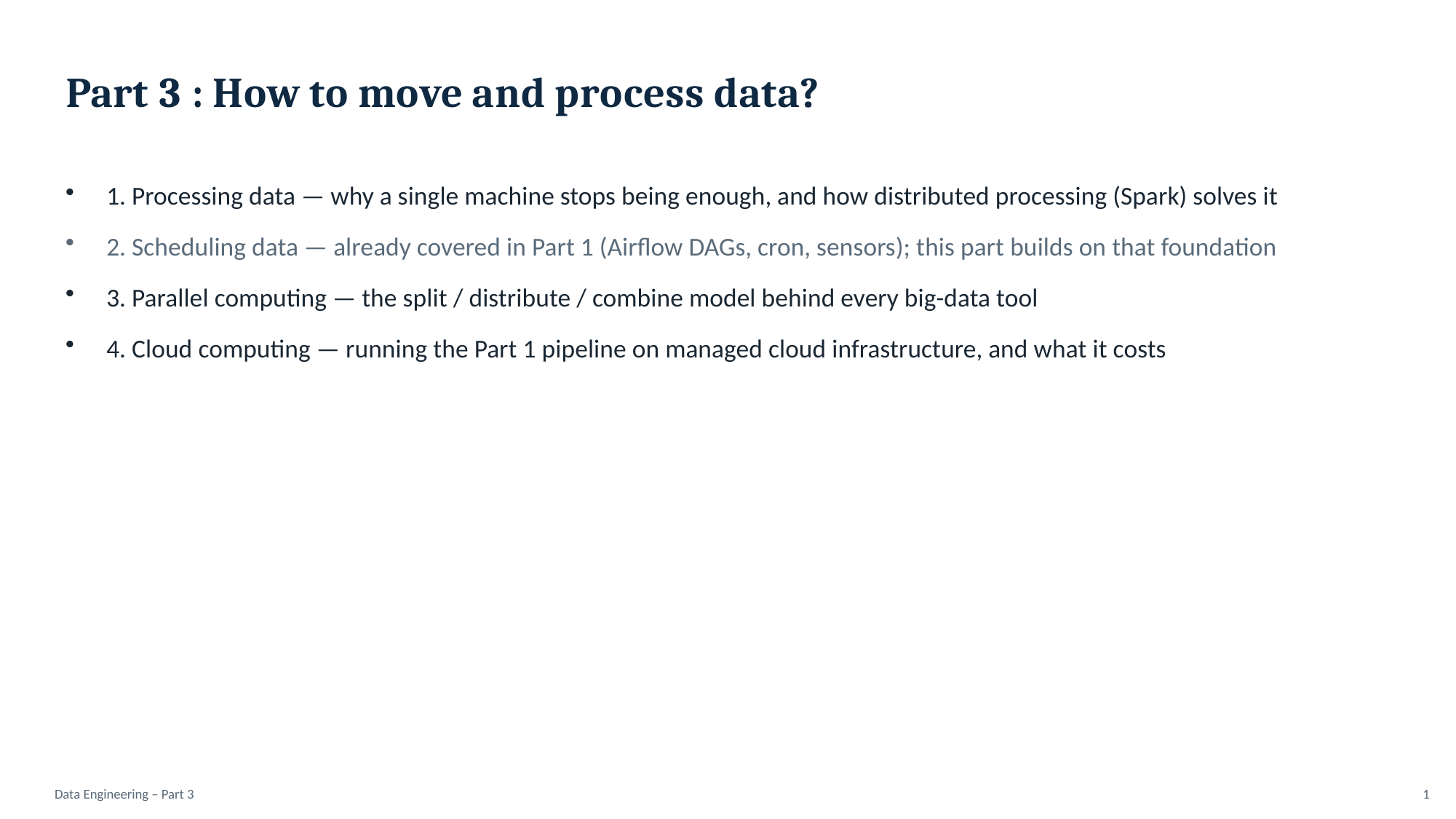

Part 3 : How to move and process data?
1. Processing data — why a single machine stops being enough, and how distributed processing (Spark) solves it
2. Scheduling data — already covered in Part 1 (Airflow DAGs, cron, sensors); this part builds on that foundation
3. Parallel computing — the split / distribute / combine model behind every big-data tool
4. Cloud computing — running the Part 1 pipeline on managed cloud infrastructure, and what it costs
Data Engineering – Part 3
1